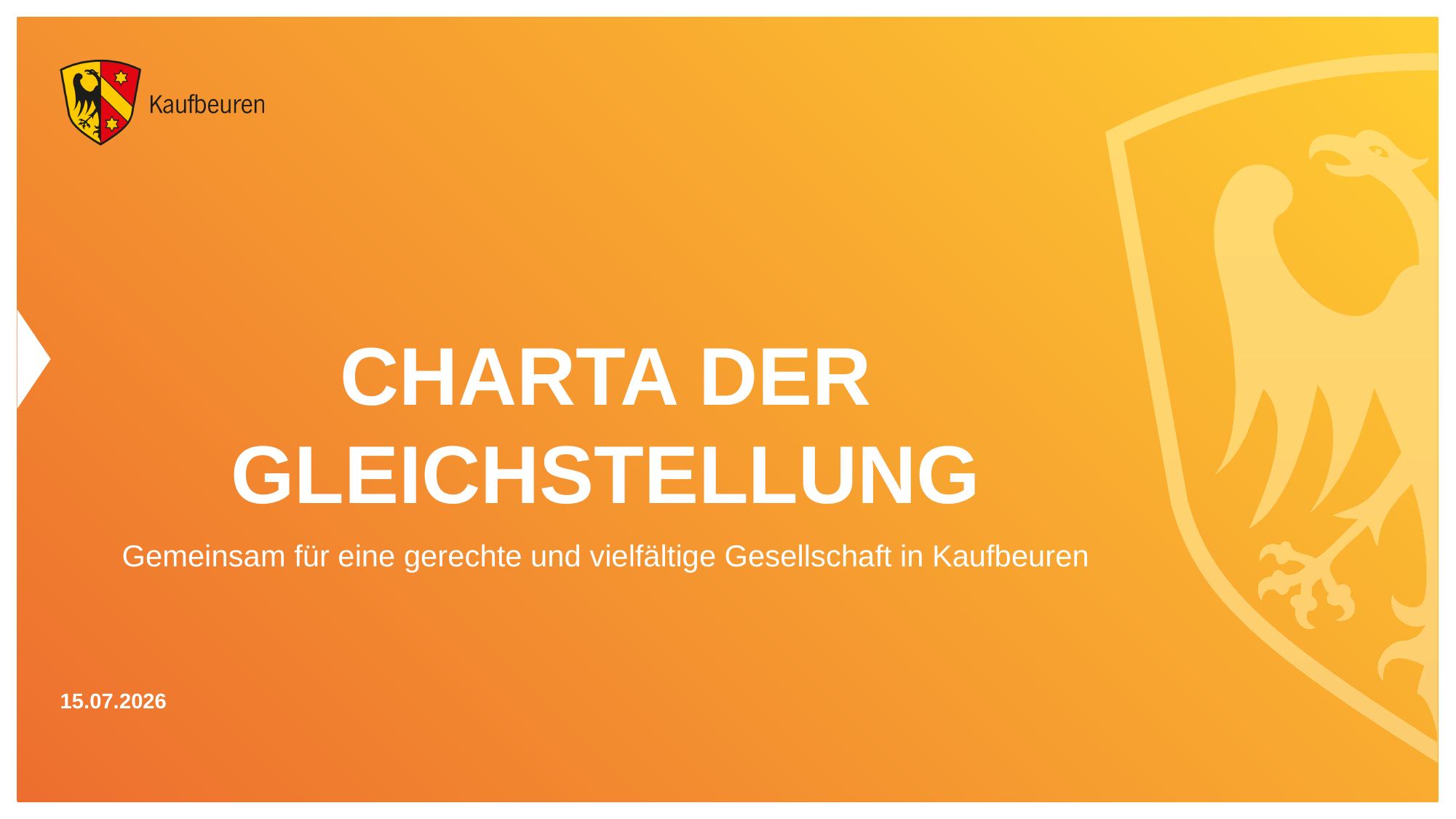

# ChartA der Gleichstellung
Gemeinsam für eine gerechte und vielfältige Gesellschaft in Kaufbeuren
15.07.2026